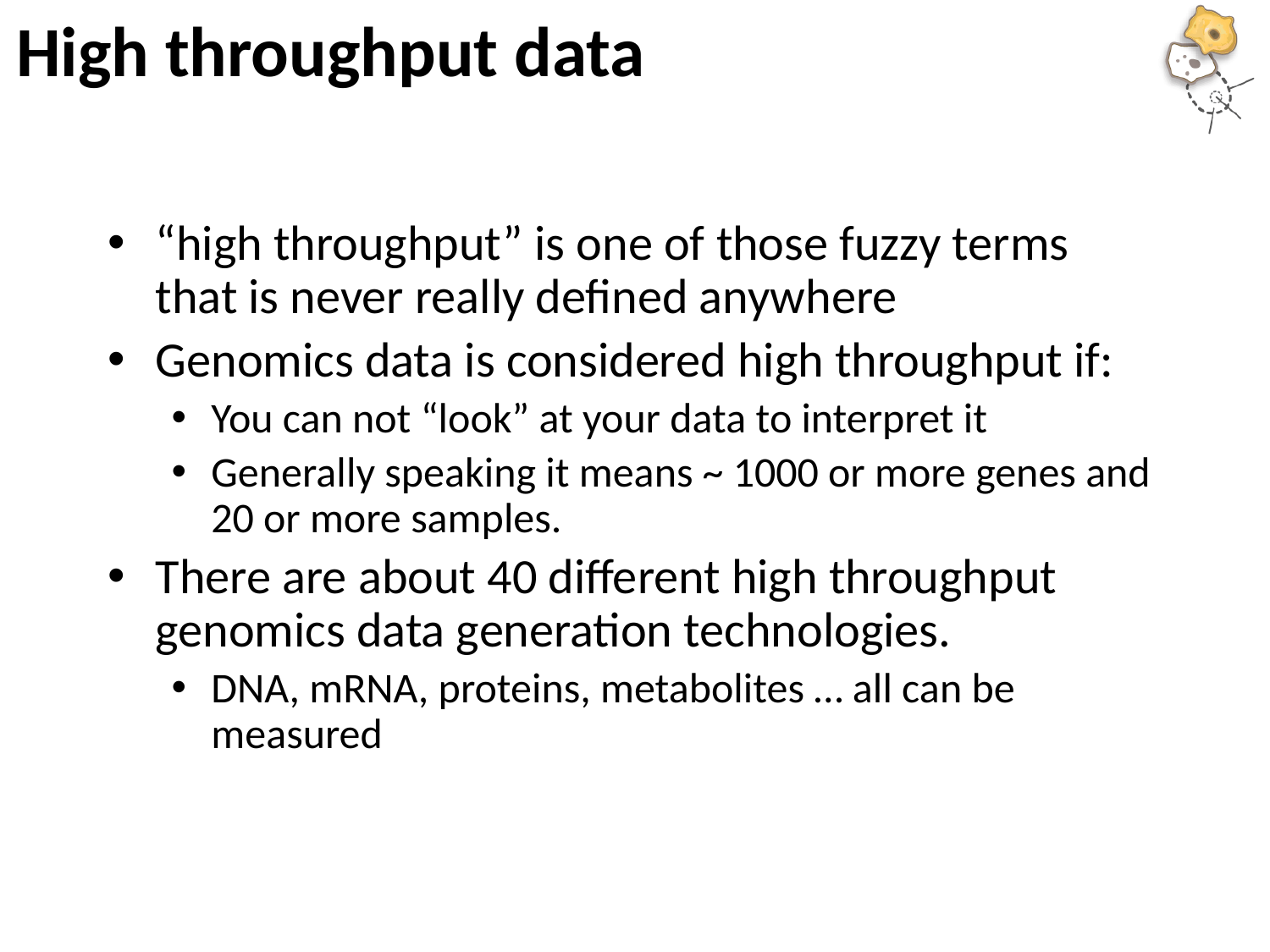

# High throughput data
“high throughput” is one of those fuzzy terms that is never really defined anywhere
Genomics data is considered high throughput if:
You can not “look” at your data to interpret it
Generally speaking it means ~ 1000 or more genes and 20 or more samples.
There are about 40 different high throughput genomics data generation technologies.
DNA, mRNA, proteins, metabolites … all can be measured